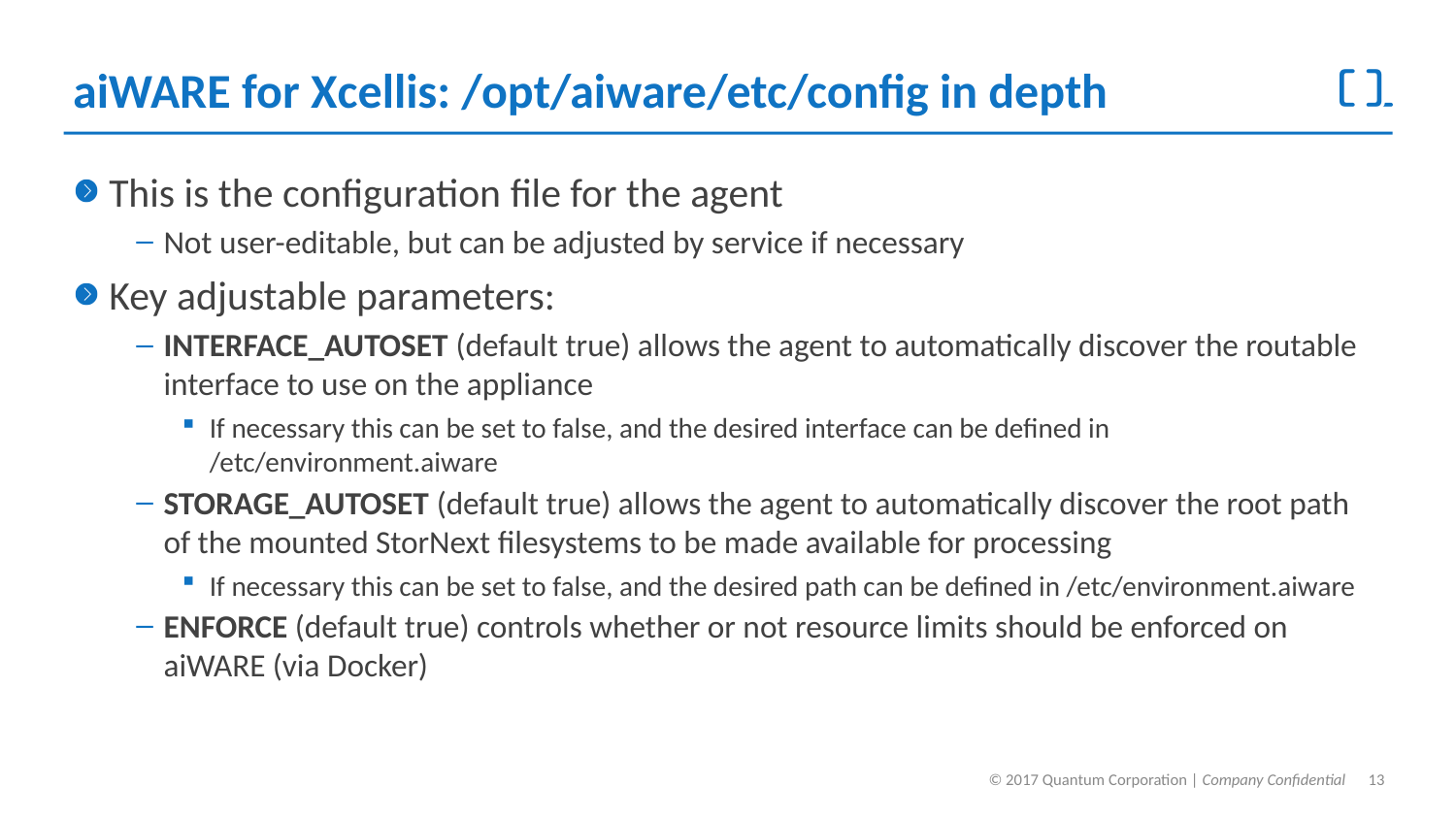

# aiWARE for Xcellis: /opt/aiware/etc/config in depth
This is the configuration file for the agent
Not user-editable, but can be adjusted by service if necessary
Key adjustable parameters:
INTERFACE_AUTOSET (default true) allows the agent to automatically discover the routable interface to use on the appliance
If necessary this can be set to false, and the desired interface can be defined in /etc/environment.aiware
STORAGE_AUTOSET (default true) allows the agent to automatically discover the root path of the mounted StorNext filesystems to be made available for processing
If necessary this can be set to false, and the desired path can be defined in /etc/environment.aiware
ENFORCE (default true) controls whether or not resource limits should be enforced on aiWARE (via Docker)